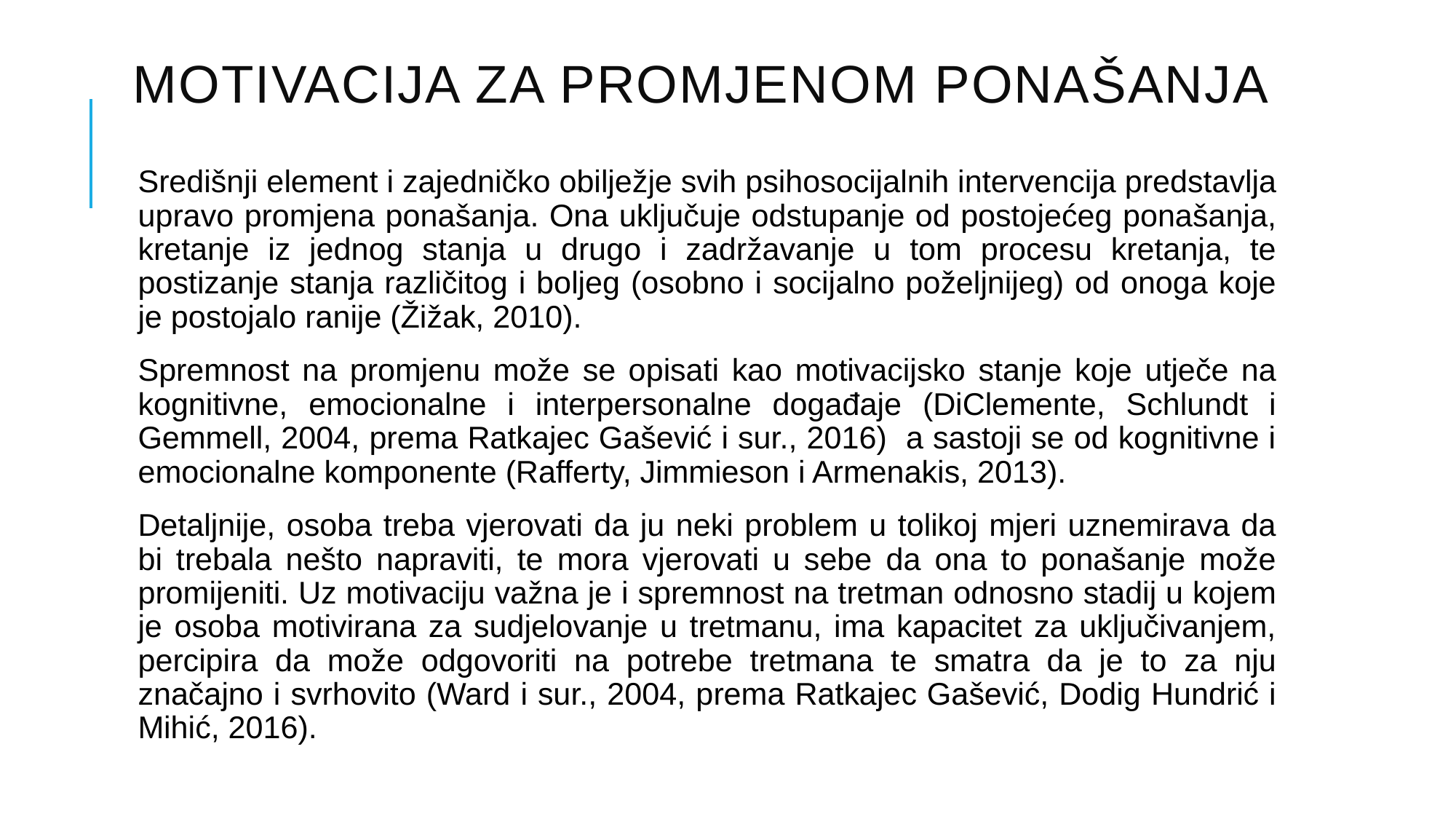

# Motivacija za promjenom ponašanja
Središnji element i zajedničko obilježje svih psihosocijalnih intervencija predstavlja upravo promjena ponašanja. Ona uključuje odstupanje od postojećeg ponašanja, kretanje iz jednog stanja u drugo i zadržavanje u tom procesu kretanja, te postizanje stanja različitog i boljeg (osobno i socijalno poželjnijeg) od onoga koje je postojalo ranije (Žižak, 2010).
Spremnost na promjenu može se opisati kao motivacijsko stanje koje utječe na kognitivne, emocionalne i interpersonalne događaje (DiClemente, Schlundt i Gemmell, 2004, prema Ratkajec Gašević i sur., 2016)  a sastoji se od kognitivne i emocionalne komponente (Rafferty, Jimmieson i Armenakis, 2013).
Detaljnije, osoba treba vjerovati da ju neki problem u tolikoj mjeri uznemirava da bi trebala nešto napraviti, te mora vjerovati u sebe da ona to ponašanje može promijeniti. Uz motivaciju važna je i spremnost na tretman odnosno stadij u kojem je osoba motivirana za sudjelovanje u tretmanu, ima kapacitet za uključivanjem, percipira da može odgovoriti na potrebe tretmana te smatra da je to za nju značajno i svrhovito (Ward i sur., 2004, prema Ratkajec Gašević, Dodig Hundrić i Mihić, 2016).